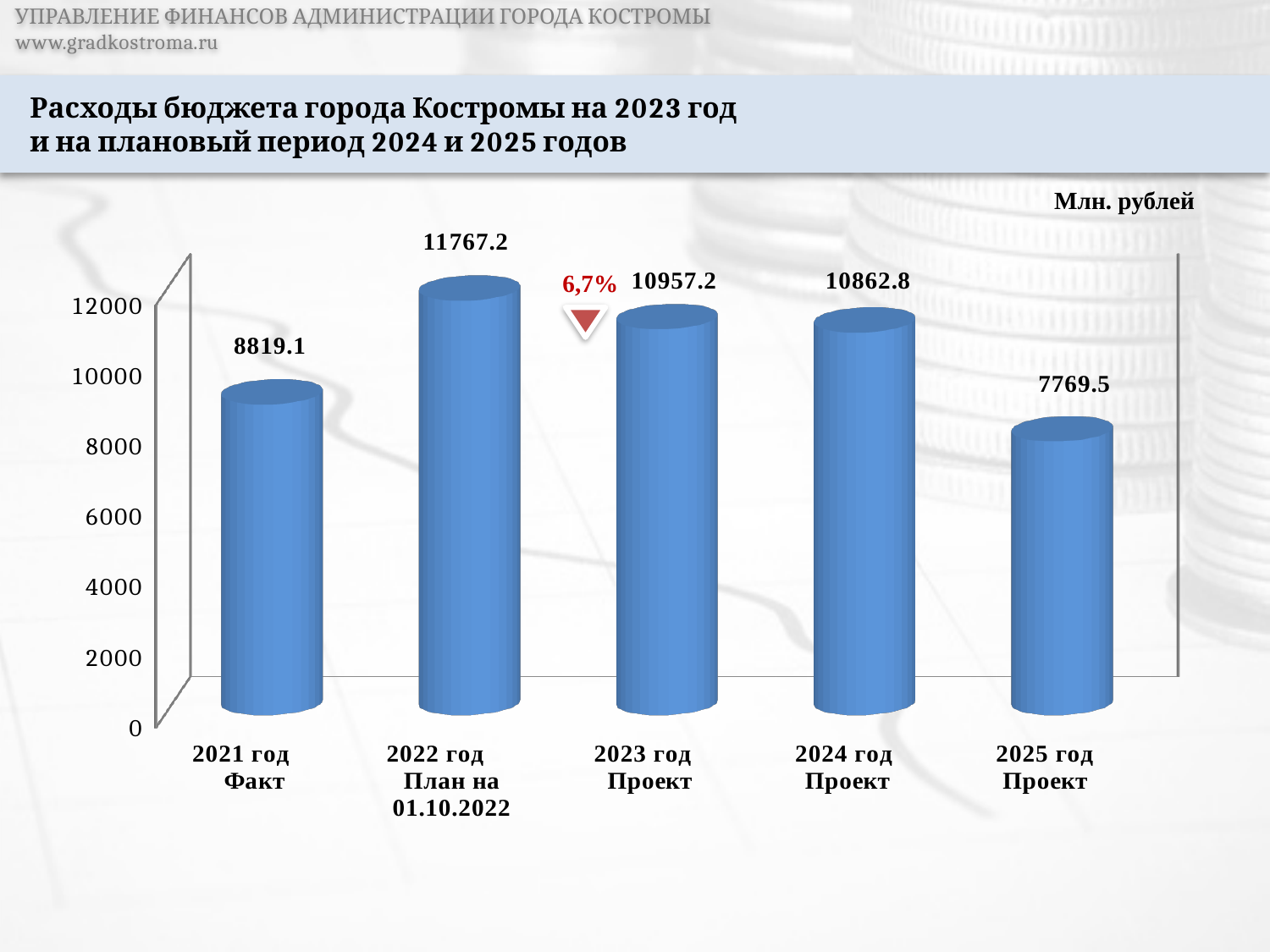

УПРАВЛЕНИЕ ФИНАНСОВ АДМИНИСТРАЦИИ ГОРОДА КОСТРОМЫ				      www.gradkostroma.ru
Расходы бюджета города Костромы на 2023 год
и на плановый период 2024 и 2025 годов
Млн. рублей

[unsupported chart]

6,7%